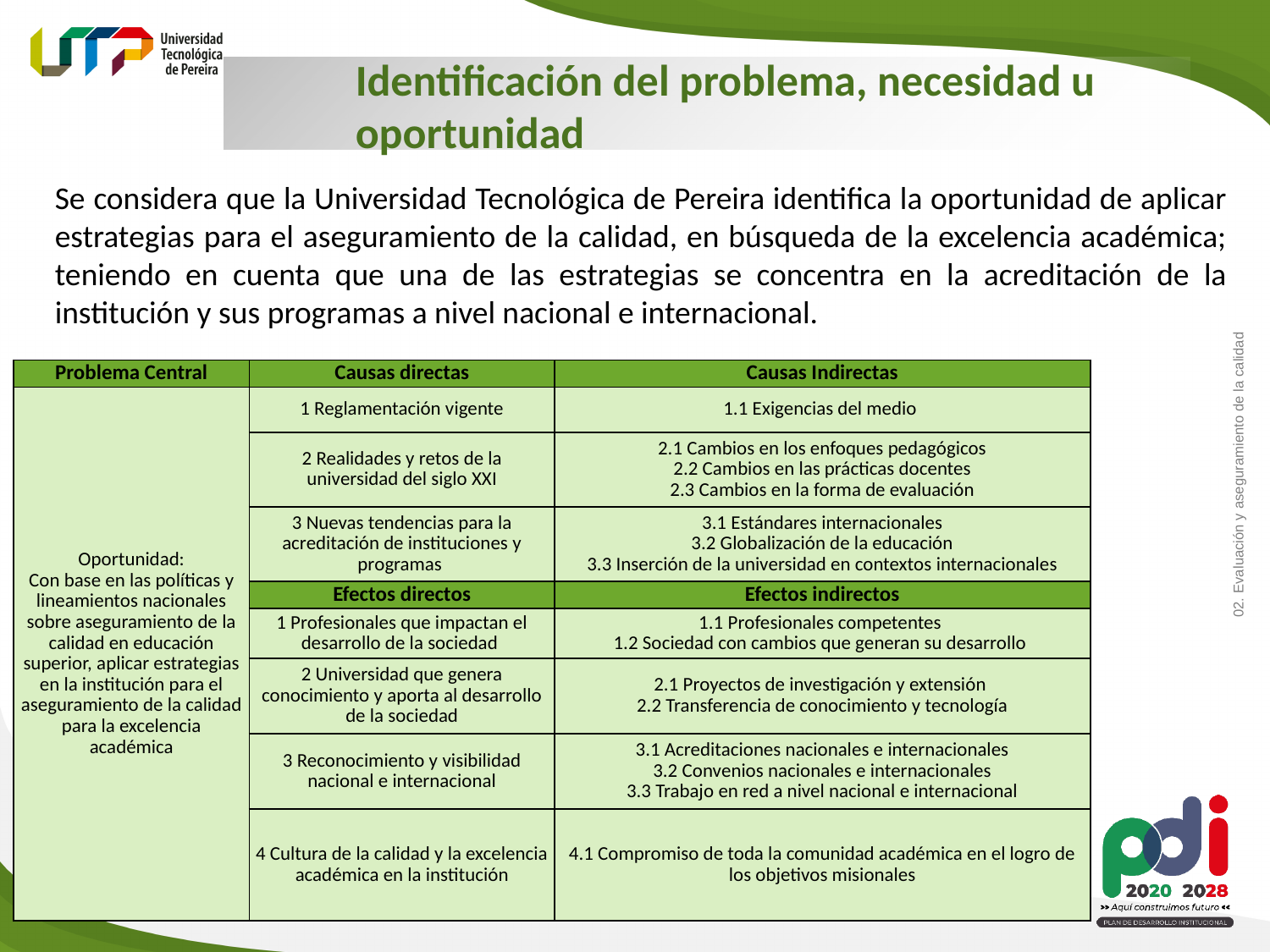

Identificación del problema, necesidad u oportunidad

Se considera que la Universidad Tecnológica de Pereira identifica la oportunidad de aplicar estrategias para el aseguramiento de la calidad, en búsqueda de la excelencia académica; teniendo en cuenta que una de las estrategias se concentra en la acreditación de la institución y sus programas a nivel nacional e internacional.
| Problema Central | Causas directas | Causas Indirectas |
| --- | --- | --- |
| Oportunidad: Con base en las políticas y lineamientos nacionales sobre aseguramiento de la calidad en educación superior, aplicar estrategias en la institución para el aseguramiento de la calidad para la excelencia académica | 1 Reglamentación vigente | 1.1 Exigencias del medio |
|  | 2 Realidades y retos de la universidad del siglo XXI | 2.1 Cambios en los enfoques pedagógicos 2.2 Cambios en las prácticas docentes 2.3 Cambios en la forma de evaluación |
|  | 3 Nuevas tendencias para la acreditación de instituciones y programas | 3.1 Estándares internacionales 3.2 Globalización de la educación 3.3 Inserción de la universidad en contextos internacionales |
|  | Efectos directos | Efectos indirectos |
|  | 1 Profesionales que impactan el desarrollo de la sociedad | 1.1 Profesionales competentes 1.2 Sociedad con cambios que generan su desarrollo |
|  | 2 Universidad que genera conocimiento y aporta al desarrollo de la sociedad | 2.1 Proyectos de investigación y extensión 2.2 Transferencia de conocimiento y tecnología |
|  | 3 Reconocimiento y visibilidad nacional e internacional | 3.1 Acreditaciones nacionales e internacionales 3.2 Convenios nacionales e internacionales 3.3 Trabajo en red a nivel nacional e internacional |
|  | 4 Cultura de la calidad y la excelencia académica en la institución | 4.1 Compromiso de toda la comunidad académica en el logro de los objetivos misionales |
02. Evaluación y aseguramiento de la calidad